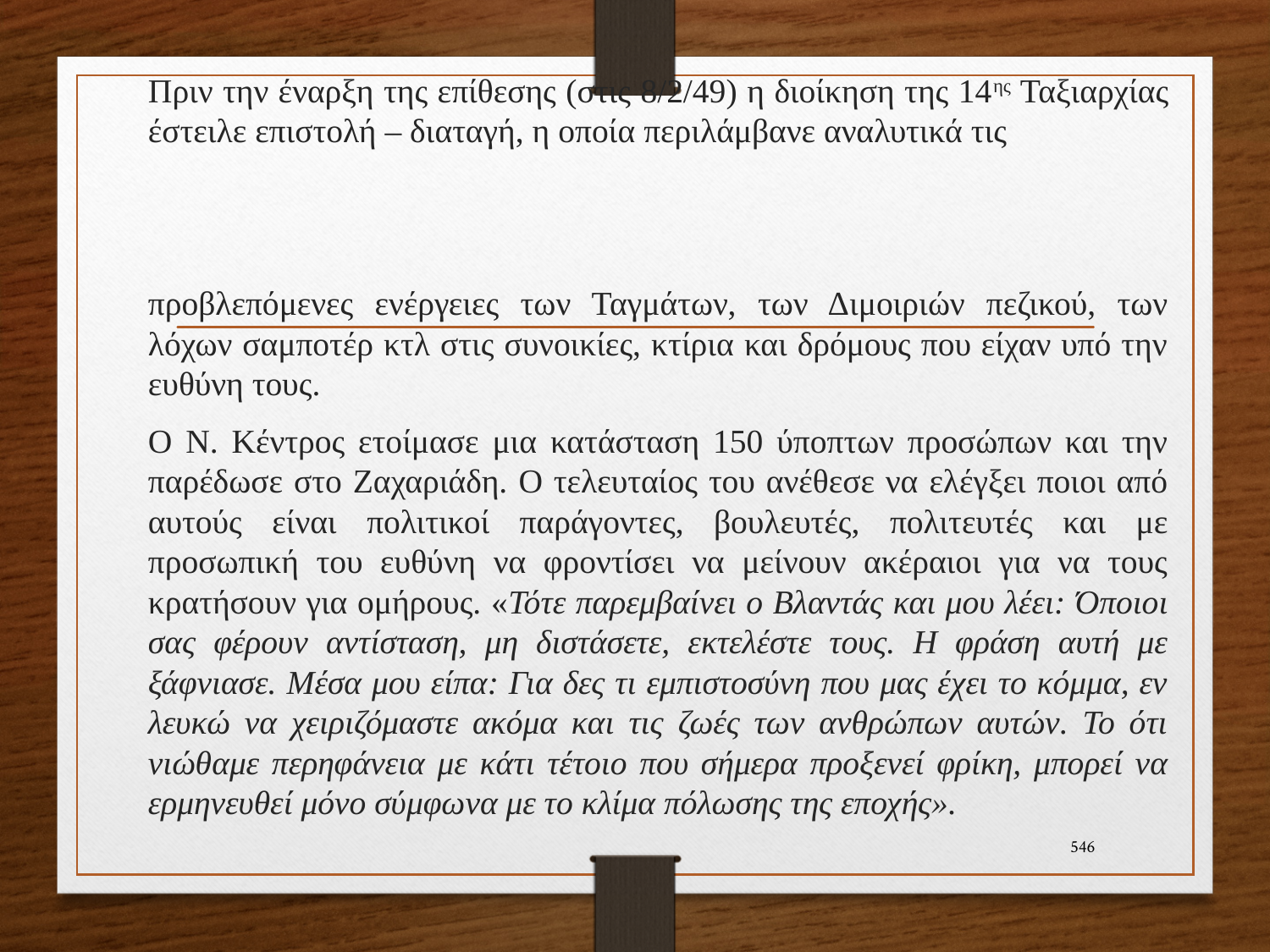

Πριν την έναρξη της επίθεσης (στις 8/2/49) η διοίκηση της 14ης Ταξιαρχίας έστειλε επιστολή – διαταγή, η οποία περιλάμβανε αναλυτικά τις

προβλεπόμενες ενέργειες των Ταγμάτων, των Διμοιριών πεζικού, των λόχων σαμποτέρ κτλ στις συνοικίες, κτίρια και δρόμους που είχαν υπό την ευθύνη τους.
Ο Ν. Κέντρος ετοίμασε μια κατάσταση 150 ύποπτων προσώπων και την παρέδωσε στο Ζαχαριάδη. Ο τελευταίος του ανέθεσε να ελέγξει ποιοι από αυτούς είναι πολιτικοί παράγοντες, βουλευτές, πολιτευτές και με προσωπική του ευθύνη να φροντίσει να μείνουν ακέραιοι για να τους κρατήσουν για ομήρους. «Τότε παρεμβαίνει ο Βλαντάς και μου λέει: Όποιοι σας φέρουν αντίσταση, μη διστάσετε, εκτελέστε τους. Η φράση αυτή με ξάφνιασε. Μέσα μου είπα: Για δες τι εμπιστοσύνη που μας έχει το κόμμα, εν λευκώ να χειριζόμαστε ακόμα και τις ζωές των ανθρώπων αυτών. Το ότι νιώθαμε περηφάνεια με κάτι τέτοιο που σήμερα προξενεί φρίκη, μπορεί να ερμηνευθεί μόνο σύμφωνα με το κλίμα πόλωσης της εποχής».
546